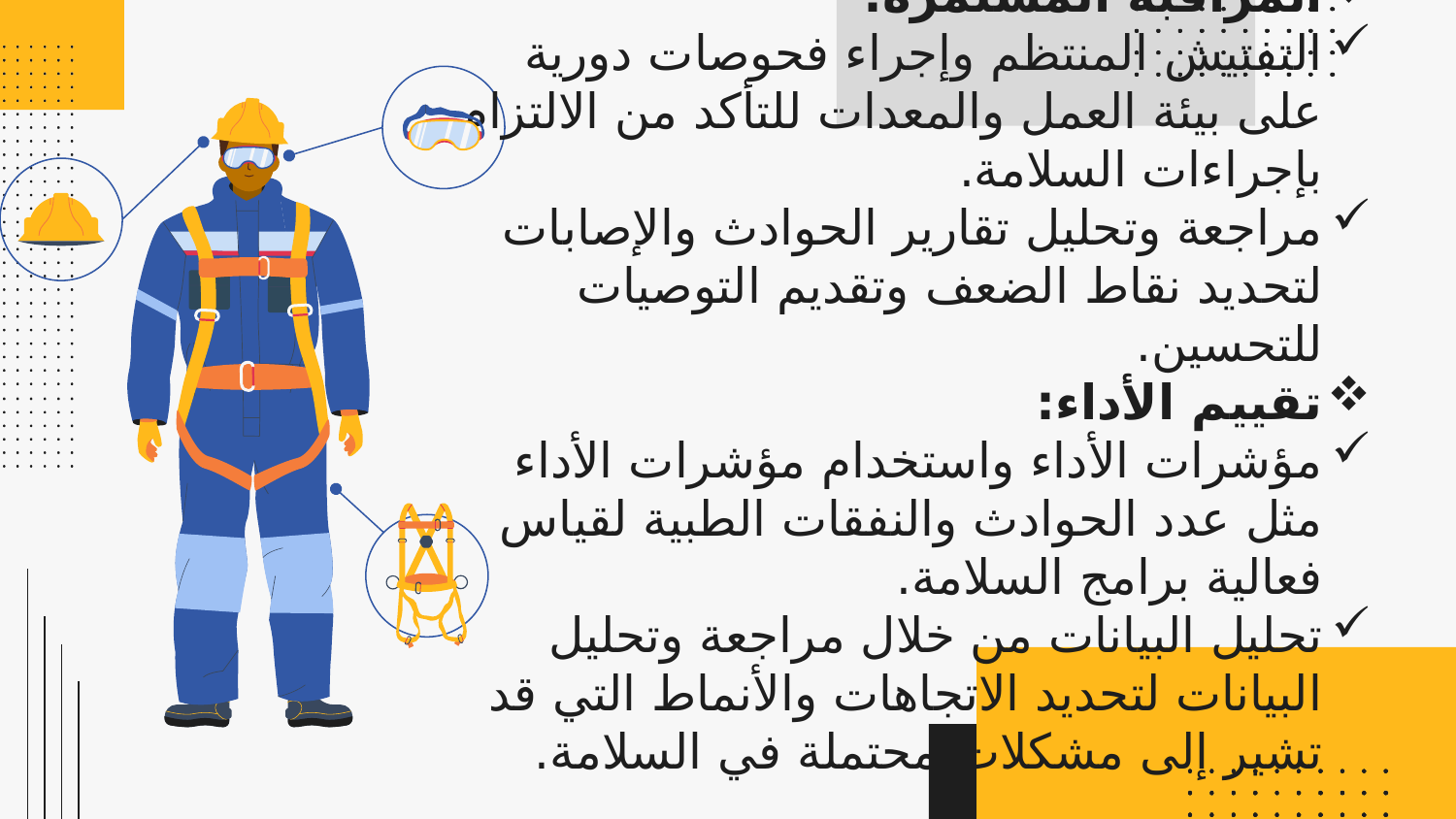

ج.المراقبة والتقييم:
المراقبة المستمرة:
التفتيش المنتظم وإجراء فحوصات دورية على بيئة العمل والمعدات للتأكد من الالتزام بإجراءات السلامة.
مراجعة وتحليل تقارير الحوادث والإصابات لتحديد نقاط الضعف وتقديم التوصيات للتحسين.
تقييم الأداء:
مؤشرات الأداء واستخدام مؤشرات الأداء مثل عدد الحوادث والنفقات الطبية لقياس فعالية برامج السلامة.
تحليل البيانات من خلال مراجعة وتحليل البيانات لتحديد الاتجاهات والأنماط التي قد تشير إلى مشكلات محتملة في السلامة.